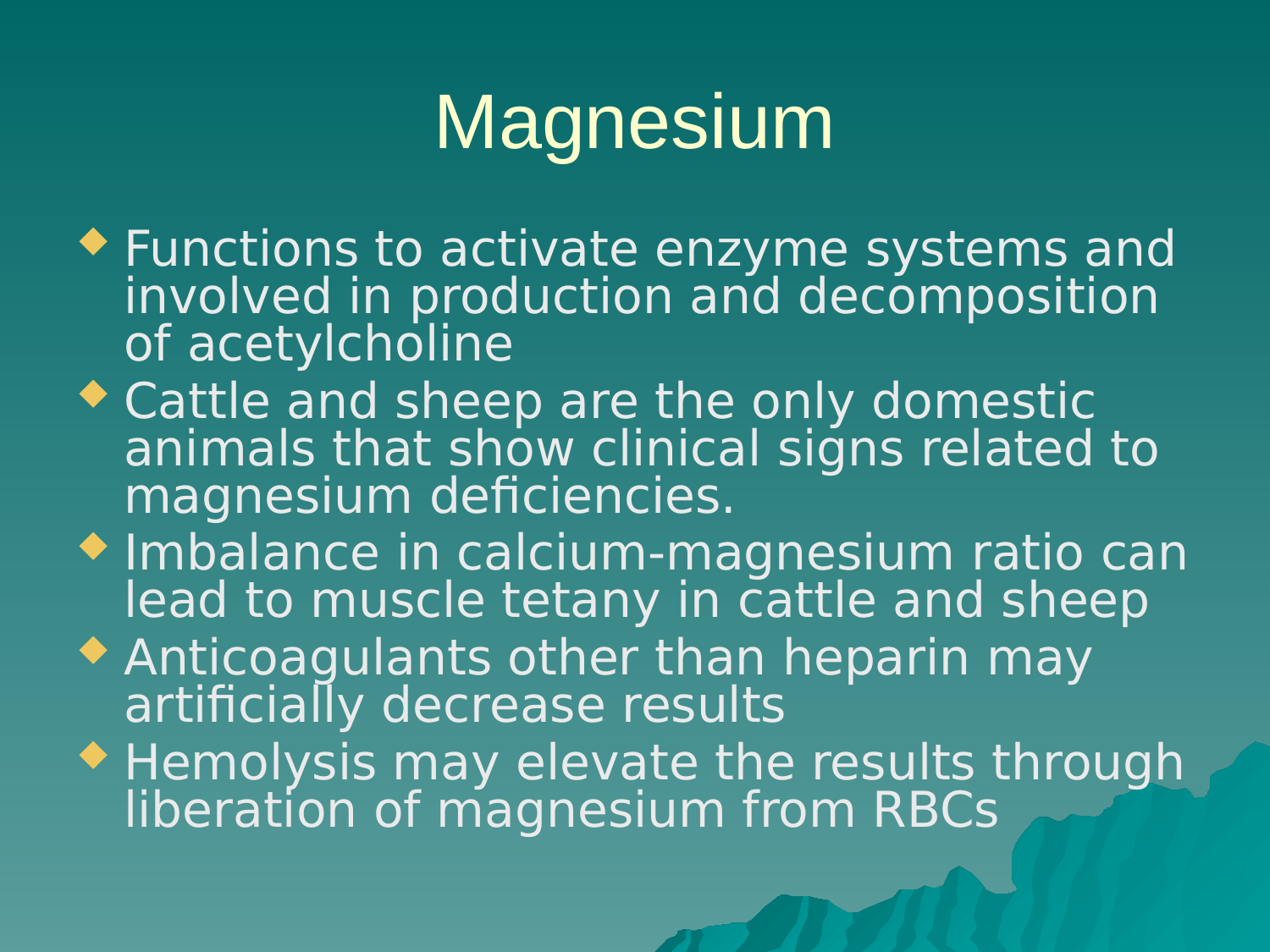

# Magnesium
Functions to activate enzyme systems and involved in production and decomposition of acetylcholine
Cattle and sheep are the only domestic animals that show clinical signs related to magnesium deficiencies.
Imbalance in calcium-magnesium ratio can lead to muscle tetany in cattle and sheep
Anticoagulants other than heparin may artificially decrease results
Hemolysis may elevate the results through liberation of magnesium from RBCs